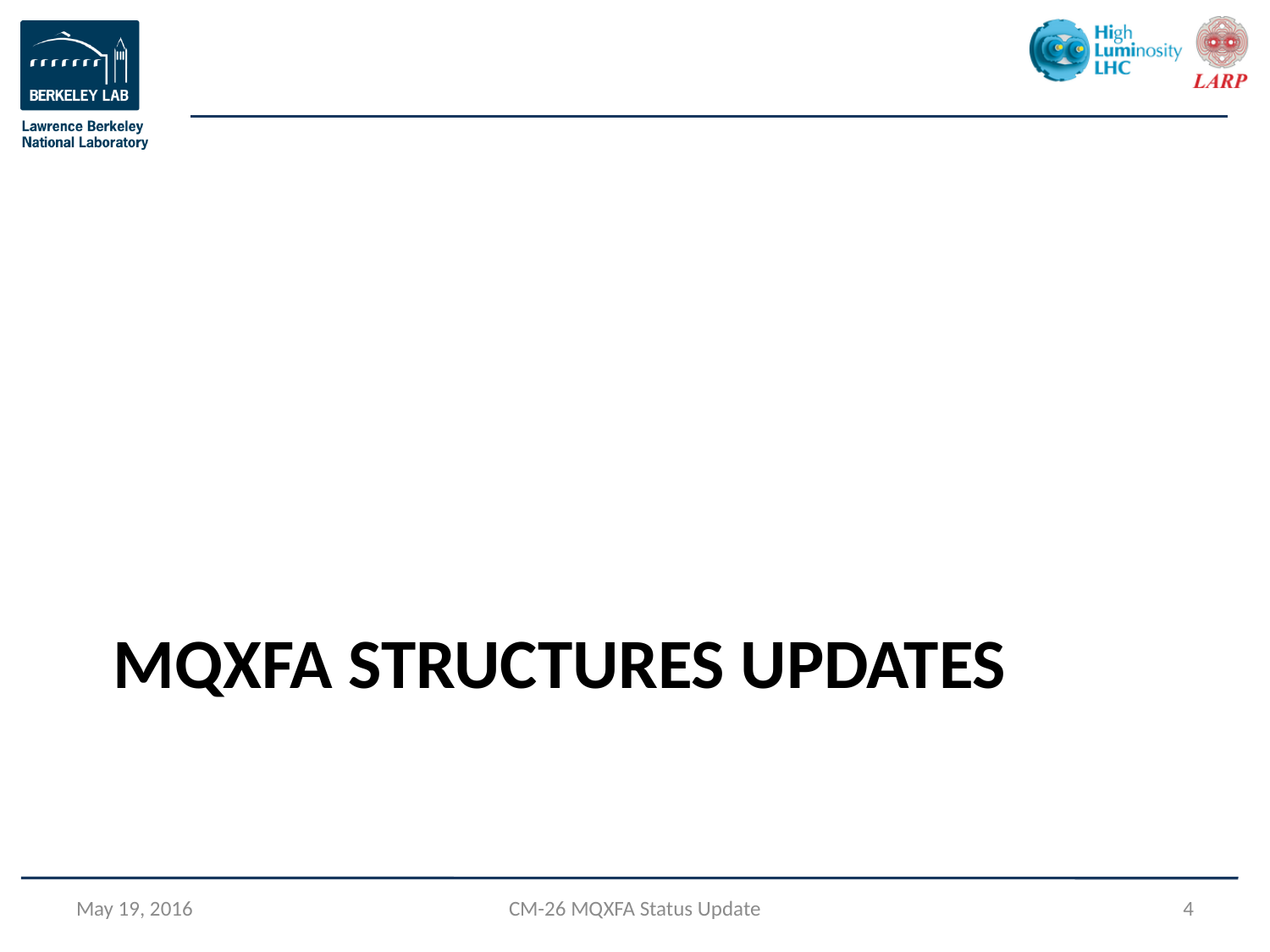

# MQXFA Structures Updates
May 19, 2016
CM-26 MQXFA Status Update
4